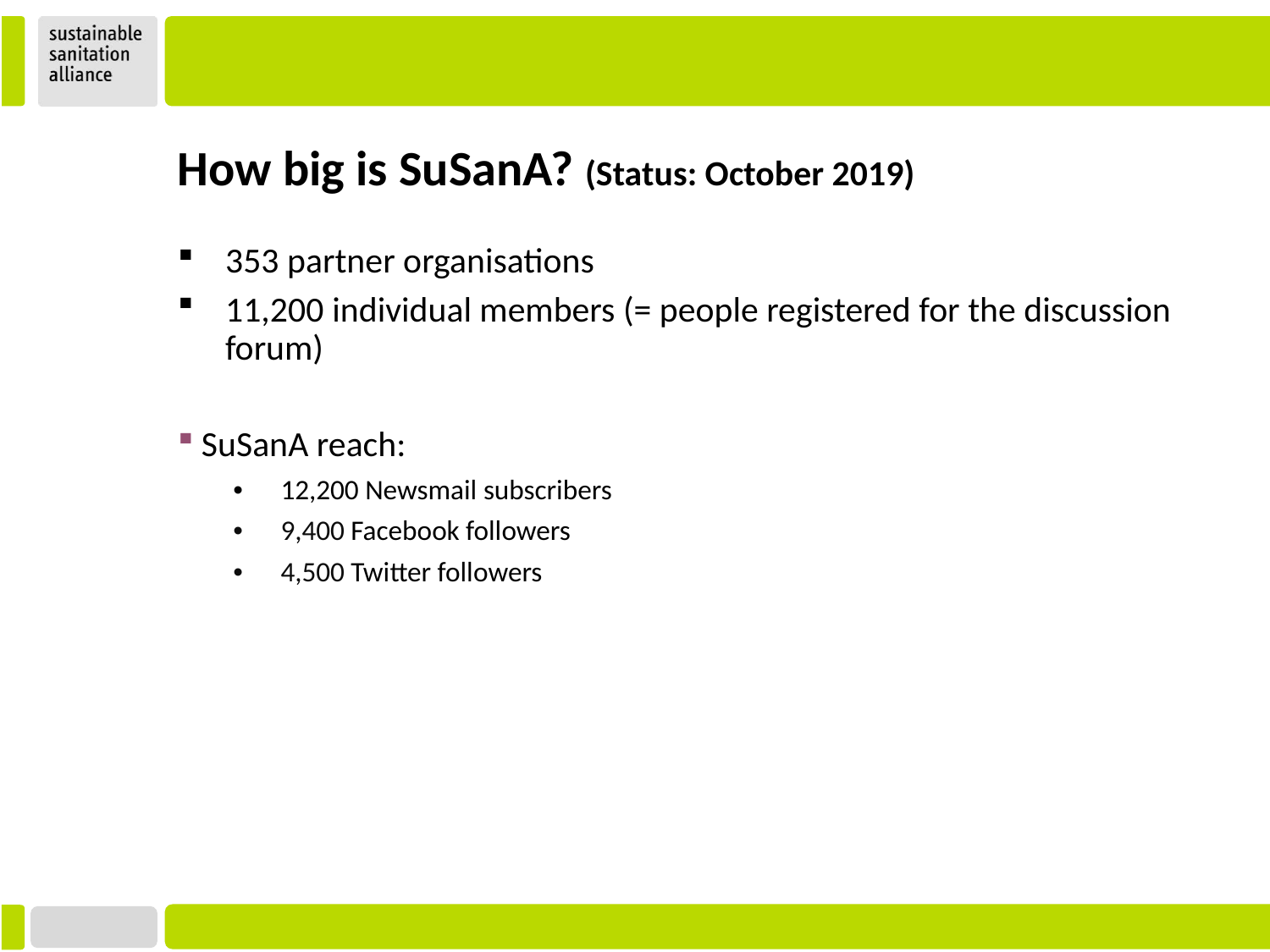

How big is SuSanA? (Status: October 2019)
353 partner organisations
11,200 individual members (= people registered for the discussion forum)

SuSanA reach:
12,200 Newsmail subscribers
9,400 Facebook followers
4,500 Twitter followers